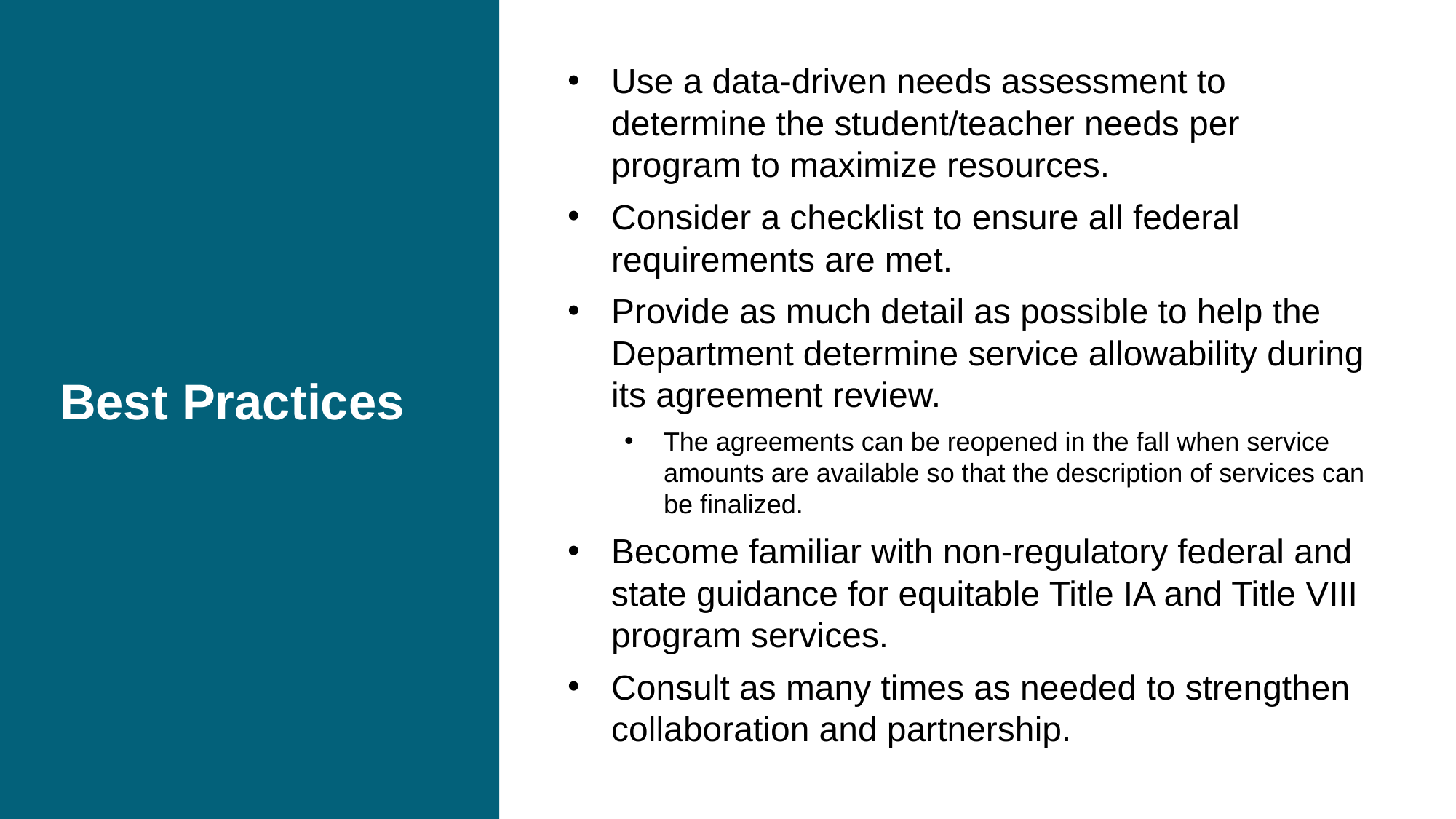

# Best Practices
Use a data-driven needs assessment to determine the student/teacher needs per program to maximize resources.
Consider a checklist to ensure all federal requirements are met.
Provide as much detail as possible to help the Department determine service allowability during its agreement review.
The agreements can be reopened in the fall when service amounts are available so that the description of services can be finalized.
Become familiar with non-regulatory federal and state guidance for equitable Title IA and Title VIII program services.
Consult as many times as needed to strengthen collaboration and partnership.